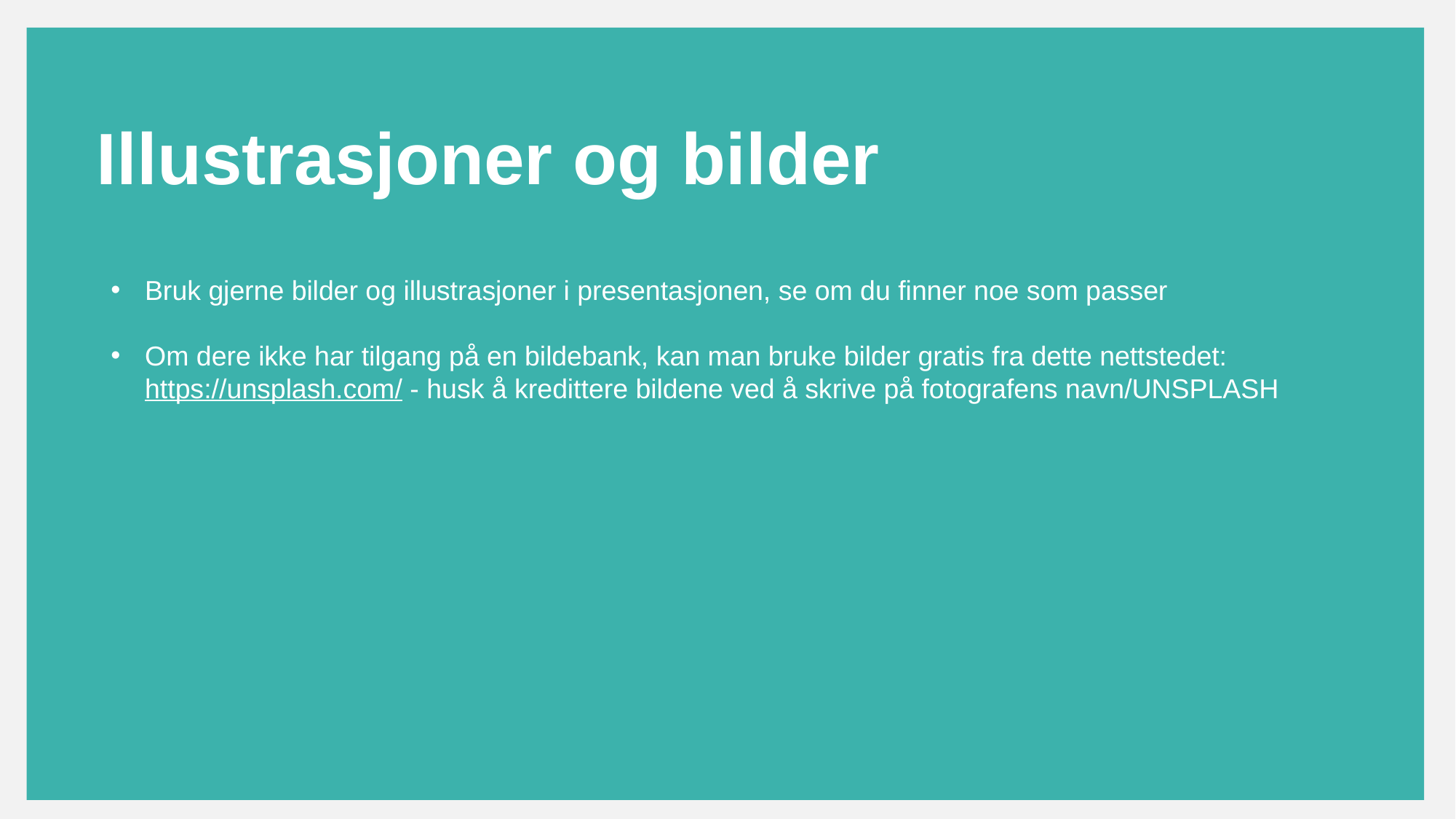

Illustrasjoner og bilder

Bruk gjerne bilder og illustrasjoner i presentasjonen, se om du finner noe som passer

Om dere ikke har tilgang på en bildebank, kan man bruke bilder gratis fra dette nettstedet: https://unsplash.com/ - husk å kredittere bildene ved å skrive på fotografens navn/UNSPLASH